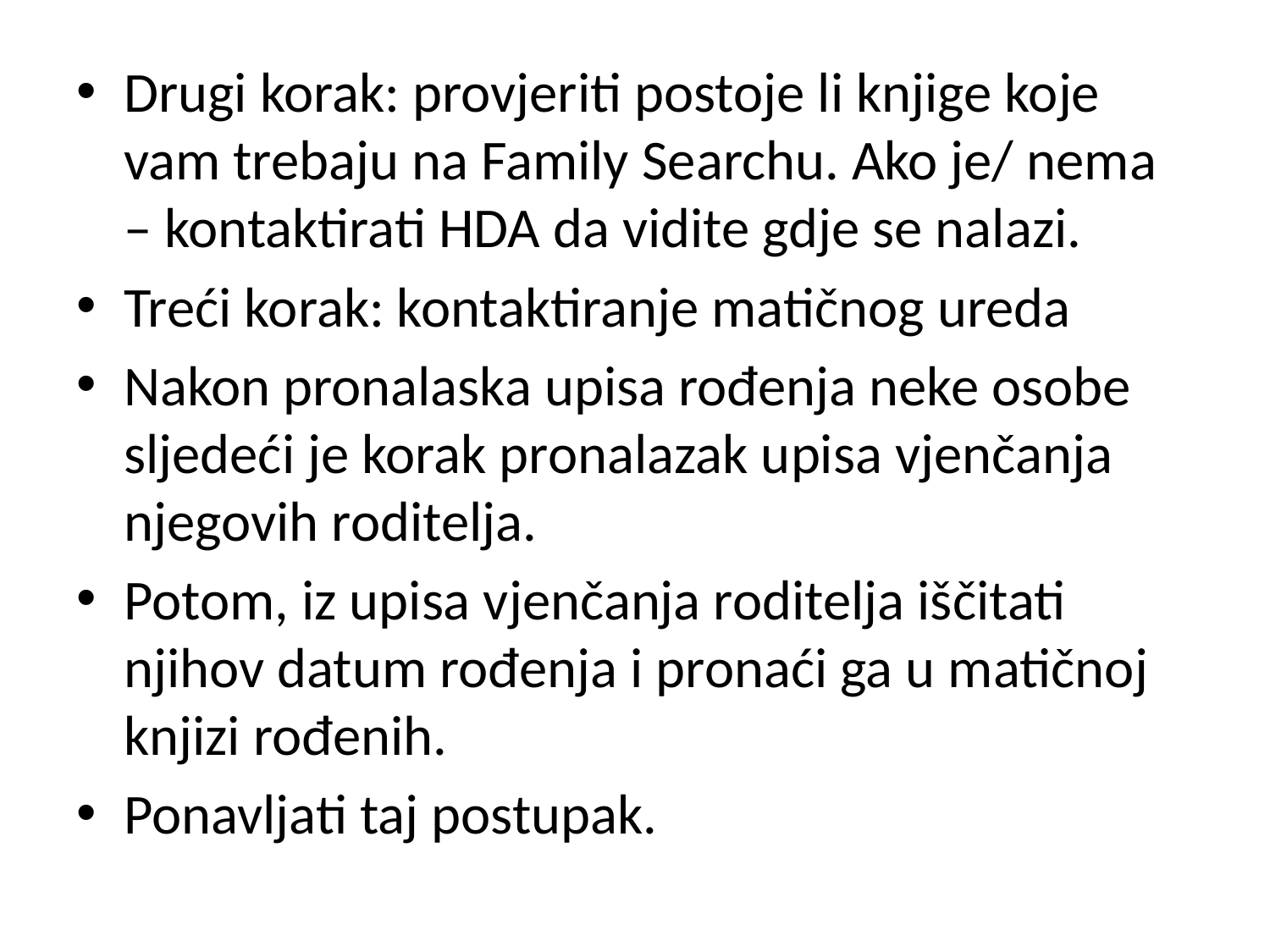

Drugi korak: provjeriti postoje li knjige koje vam trebaju na Family Searchu. Ako je/ nema – kontaktirati HDA da vidite gdje se nalazi.
Treći korak: kontaktiranje matičnog ureda
Nakon pronalaska upisa rođenja neke osobe sljedeći je korak pronalazak upisa vjenčanja njegovih roditelja.
Potom, iz upisa vjenčanja roditelja iščitati njihov datum rođenja i pronaći ga u matičnoj knjizi rođenih.
Ponavljati taj postupak.